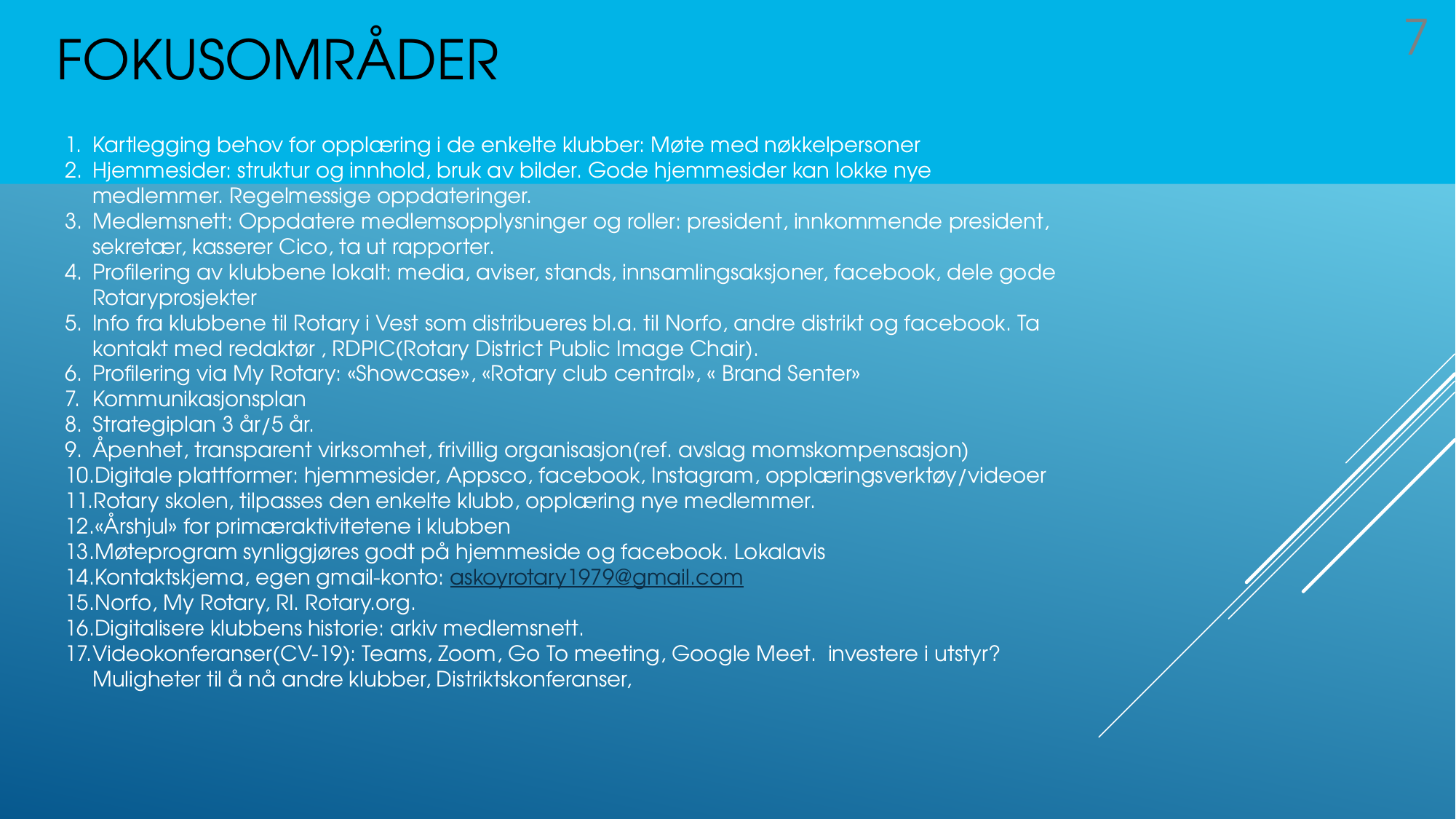

# Fokusområder
7
Kartlegging behov for opplæring i de enkelte klubber: Møte med nøkkelpersoner
Hjemmesider: struktur og innhold, bruk av bilder. Gode hjemmesider kan lokke nye medlemmer. Regelmessige oppdateringer.
Medlemsnett: Oppdatere medlemsopplysninger og roller: president, innkommende president, sekretær, kasserer Cico, ta ut rapporter.
Profilering av klubbene lokalt: media, aviser, stands, innsamlingsaksjoner, facebook, dele gode Rotaryprosjekter
Info fra klubbene til Rotary i Vest som distribueres bl.a. til Norfo, andre distrikt og facebook. Ta kontakt med redaktør , RDPIC(Rotary District Public Image Chair).
Profilering via My Rotary: «Showcase», «Rotary club central», « Brand Senter»
Kommunikasjonsplan
Strategiplan 3 år/5 år.
Åpenhet, transparent virksomhet, frivillig organisasjon(ref. avslag momskompensasjon)
Digitale plattformer: hjemmesider, Appsco, facebook, Instagram, opplæringsverktøy/videoer
Rotary skolen, tilpasses den enkelte klubb, opplæring nye medlemmer.
«Årshjul» for primæraktivitetene i klubben
Møteprogram synliggjøres godt på hjemmeside og facebook. Lokalavis
Kontaktskjema, egen gmail-konto: askoyrotary1979@gmail.com
Norfo, My Rotary, RI. Rotary.org.
Digitalisere klubbens historie: arkiv medlemsnett.
Videokonferanser(CV-19): Teams, Zoom, Go To meeting, Google Meet.  investere i utstyr? Muligheter til å nå andre klubber, Distriktskonferanser,